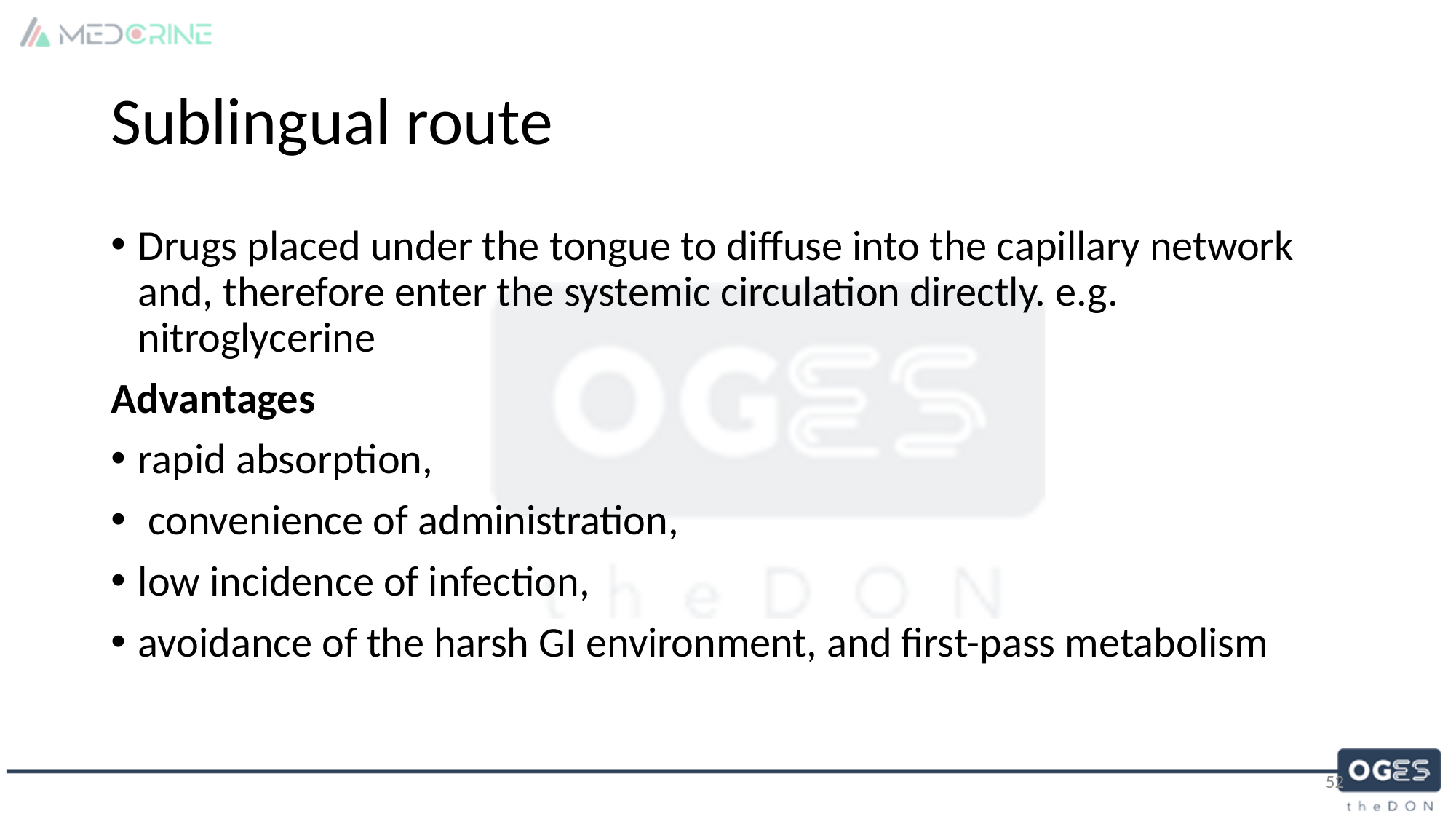

# Sublingual route
Drugs placed under the tongue to diffuse into the capillary network and, therefore enter the systemic circulation directly. e.g. nitroglycerine
Advantages
rapid absorption,
 convenience of administration,
low incidence of infection,
avoidance of the harsh GI environment, and first-pass metabolism
52